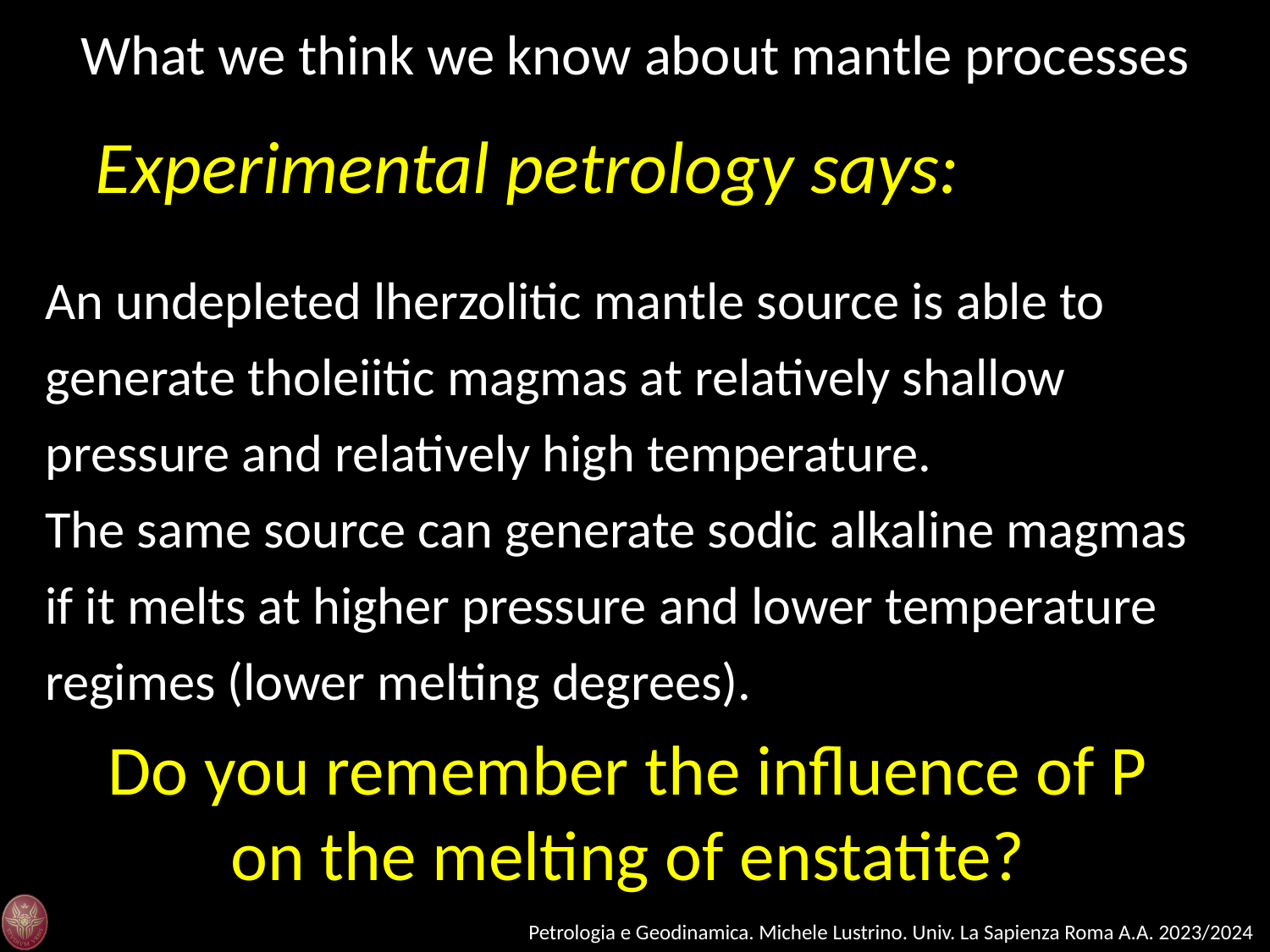

What we think we know about mantle processes
   Experimental petrology says:
An undepleted lherzolitic mantle source is able to generate tholeiitic magmas at relatively shallow pressure and relatively high temperature.
The same source can generate sodic alkaline magmas if it melts at higher pressure and lower temperature regimes (lower melting degrees).
Do you remember the influence of P on the melting of enstatite?